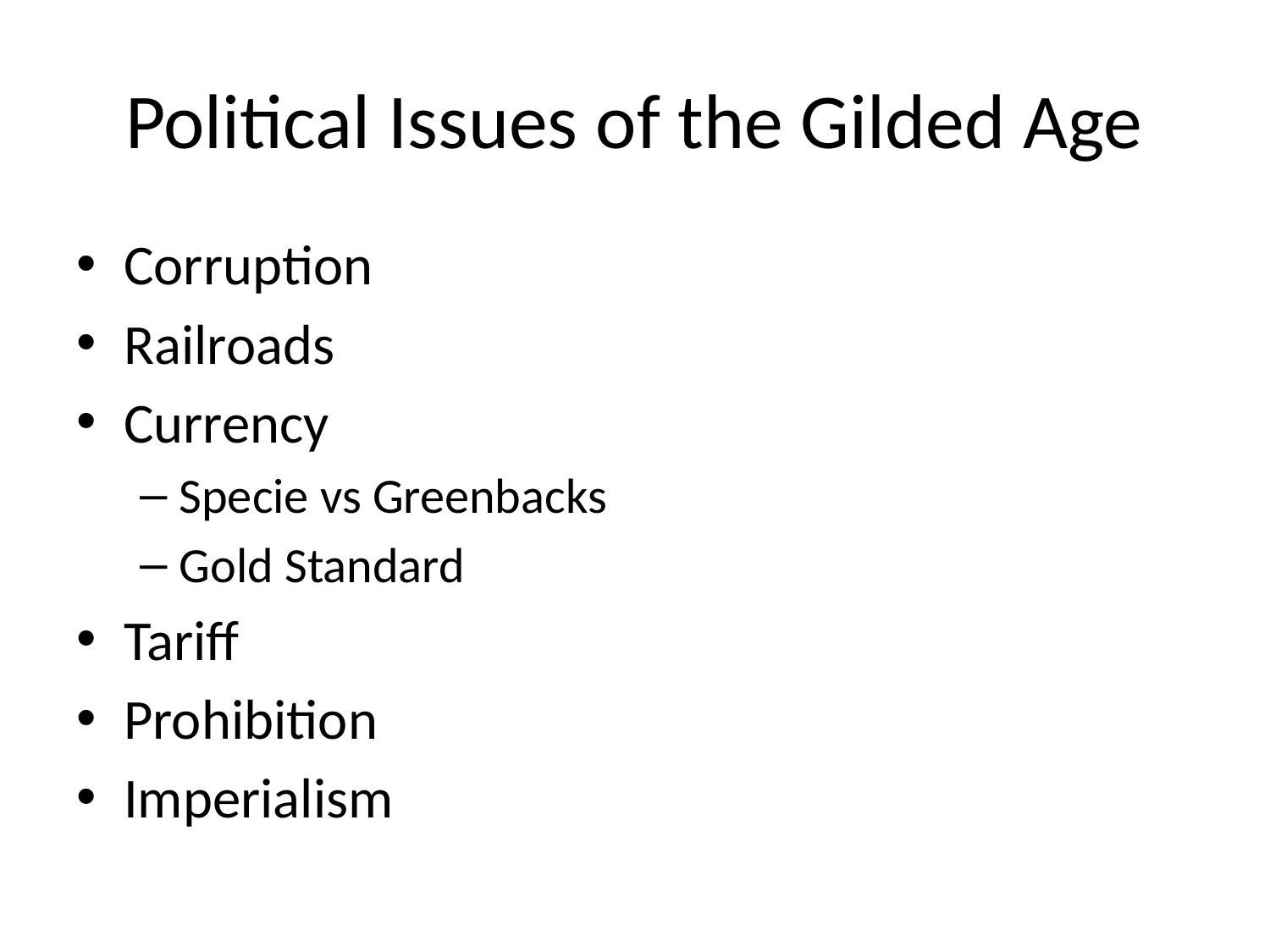

# Political Issues of the Gilded Age
Corruption
Railroads
Currency
Specie vs Greenbacks
Gold Standard
Tariff
Prohibition
Imperialism